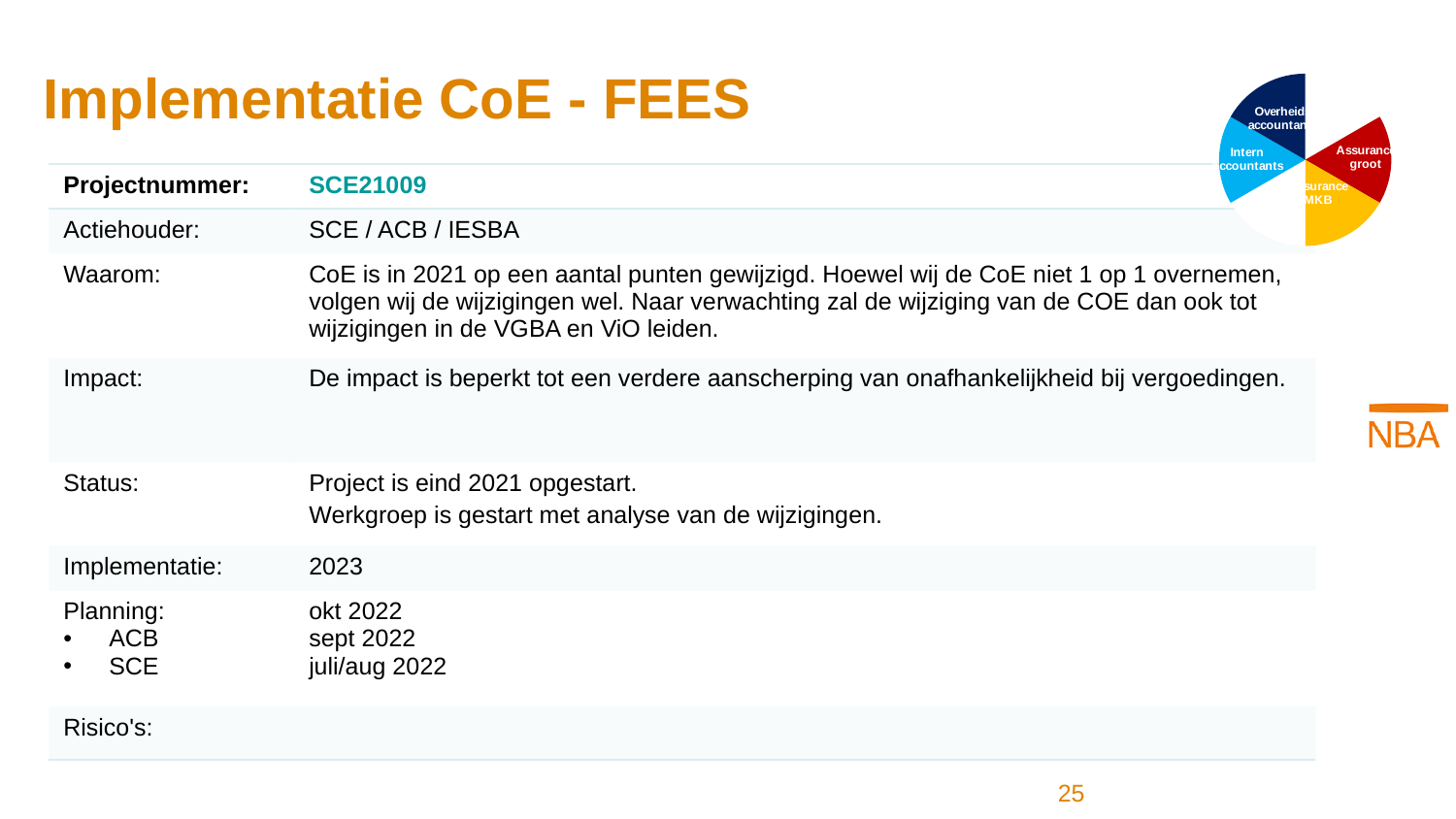

### Chart

| Category | Kolom1 |
|---|---|
| Accountants in Business | 1.0 |
| Assurance groot | 1.0 |
| Assurance MKB | 1.0 |
| Non Assurance | 1.0 |
| Intern Accountants | 1.0 |
| Overheids accountants | 1.0 |

### Chart

| Category |
|---|
# Implementatie CoE - FEES
| Projectnummer: | SCE21009 |
| --- | --- |
| Actiehouder: | SCE / ACB / IESBA |
| Waarom: | CoE is in 2021 op een aantal punten gewijzigd. Hoewel wij de CoE niet 1 op 1 overnemen, volgen wij de wijzigingen wel. Naar verwachting zal de wijziging van de COE dan ook tot wijzigingen in de VGBA en ViO leiden. |
| Impact: | De impact is beperkt tot een verdere aanscherping van onafhankelijkheid bij vergoedingen. |
| Status: | Project is eind 2021 opgestart. Werkgroep is gestart met analyse van de wijzigingen. |
| Implementatie: | 2023 |
| Planning: ACB SCE | okt 2022 sept 2022 juli/aug 2022 |
| Risico's: |  |
25